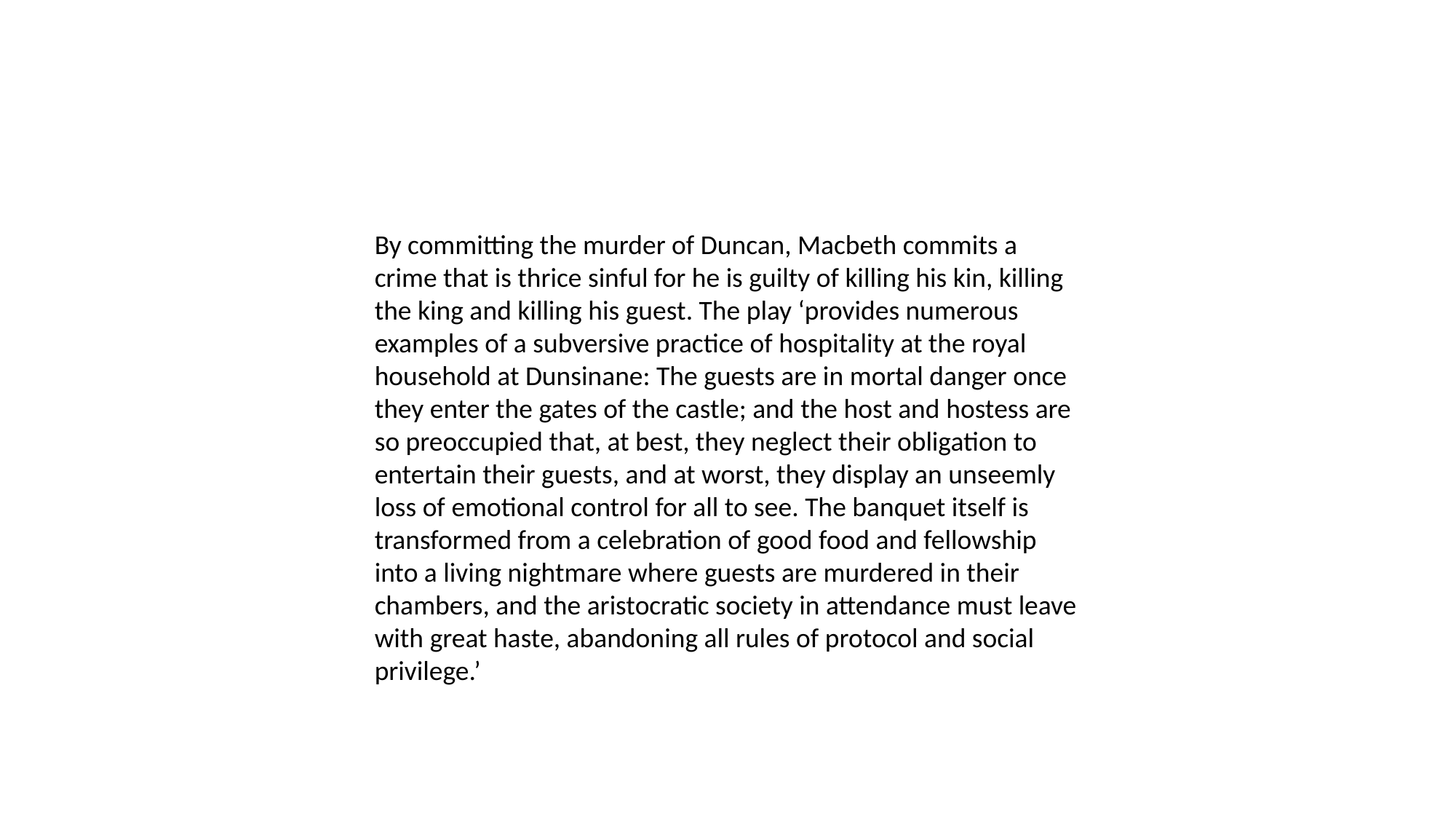

By committing the murder of Duncan, Macbeth commits a crime that is thrice sinful for he is guilty of killing his kin, killing the king and killing his guest. The play ‘provides numerous examples of a subversive practice of hospitality at the royal household at Dunsinane: The guests are in mortal danger once they enter the gates of the castle; and the host and hostess are so preoccupied that, at best, they neglect their obligation to entertain their guests, and at worst, they display an unseemly loss of emotional control for all to see. The banquet itself is transformed from a celebration of good food and fellowship into a living nightmare where guests are murdered in their chambers, and the aristocratic society in attendance must leave with great haste, abandoning all rules of protocol and social privilege.’